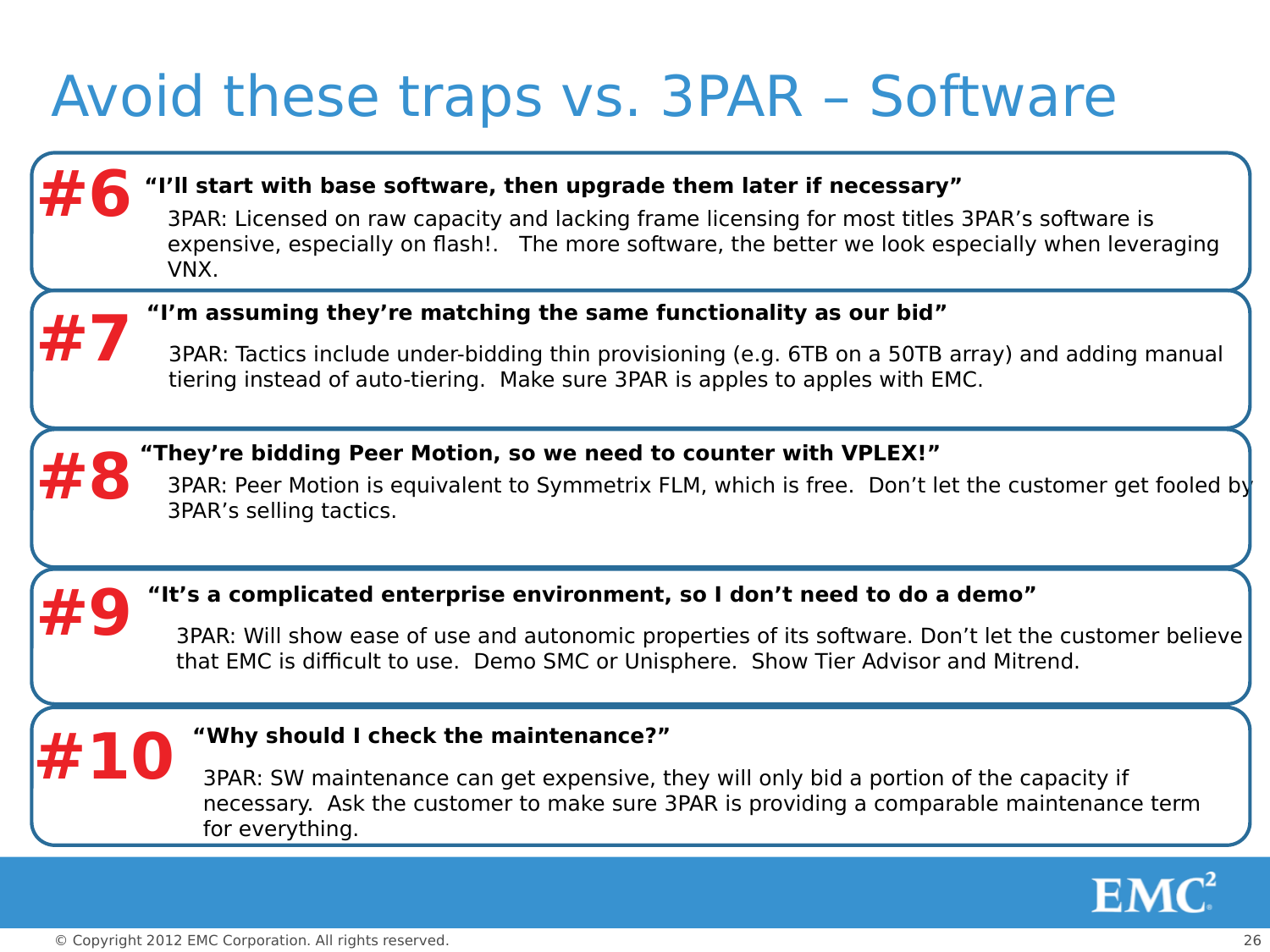

# Avoid these traps vs. 3PAR – Software
#6

“I’ll start with base software, then upgrade them later if necessary”

3PAR: Licensed on raw capacity and lacking frame licensing for most titles 3PAR’s software is expensive, especially on flash!.   The more software, the better we look especially when leveraging VNX.

#7
“I’m assuming they’re matching the same functionality as our bid”
3PAR: Tactics include under-bidding thin provisioning (e.g. 6TB on a 50TB array) and adding manual tiering instead of auto-tiering.  Make sure 3PAR is apples to apples with EMC.

#8

“They’re bidding Peer Motion, so we need to counter with VPLEX!”
3PAR: Peer Motion is equivalent to Symmetrix FLM, which is free.  Don’t let the customer get fooled by 3PAR’s selling tactics.
#9

“It’s a complicated enterprise environment, so I don’t need to do a demo”
3PAR: Will show ease of use and autonomic properties of its software. Don’t let the customer believe that EMC is difficult to use.  Demo SMC or Unisphere.  Show Tier Advisor and Mitrend.

#10
“Why should I check the maintenance?”
3PAR: SW maintenance can get expensive, they will only bid a portion of the capacity if necessary.  Ask the customer to make sure 3PAR is providing a comparable maintenance term for everything.